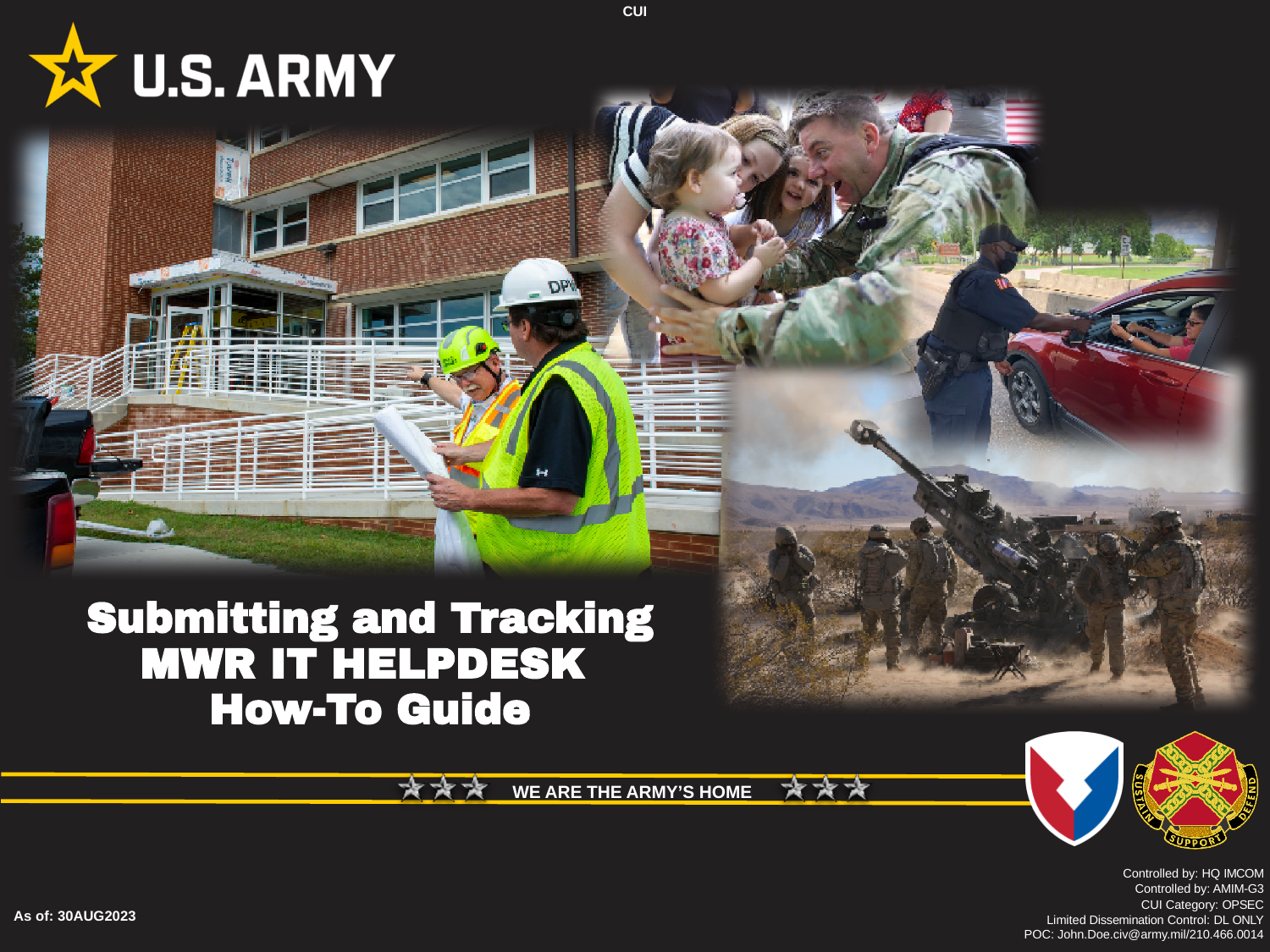

CUI
Submitting and Tracking MWR IT HELPDESK
How-To Guide
Controlled by: HQ IMCOM Controlled by: AMIM-G3
 CUI Category: OPSEC
        Limited Dissemination Control: DL ONLY POC: John.Doe.civ@army.mil/210.466.0014
As of: 30AUG2023